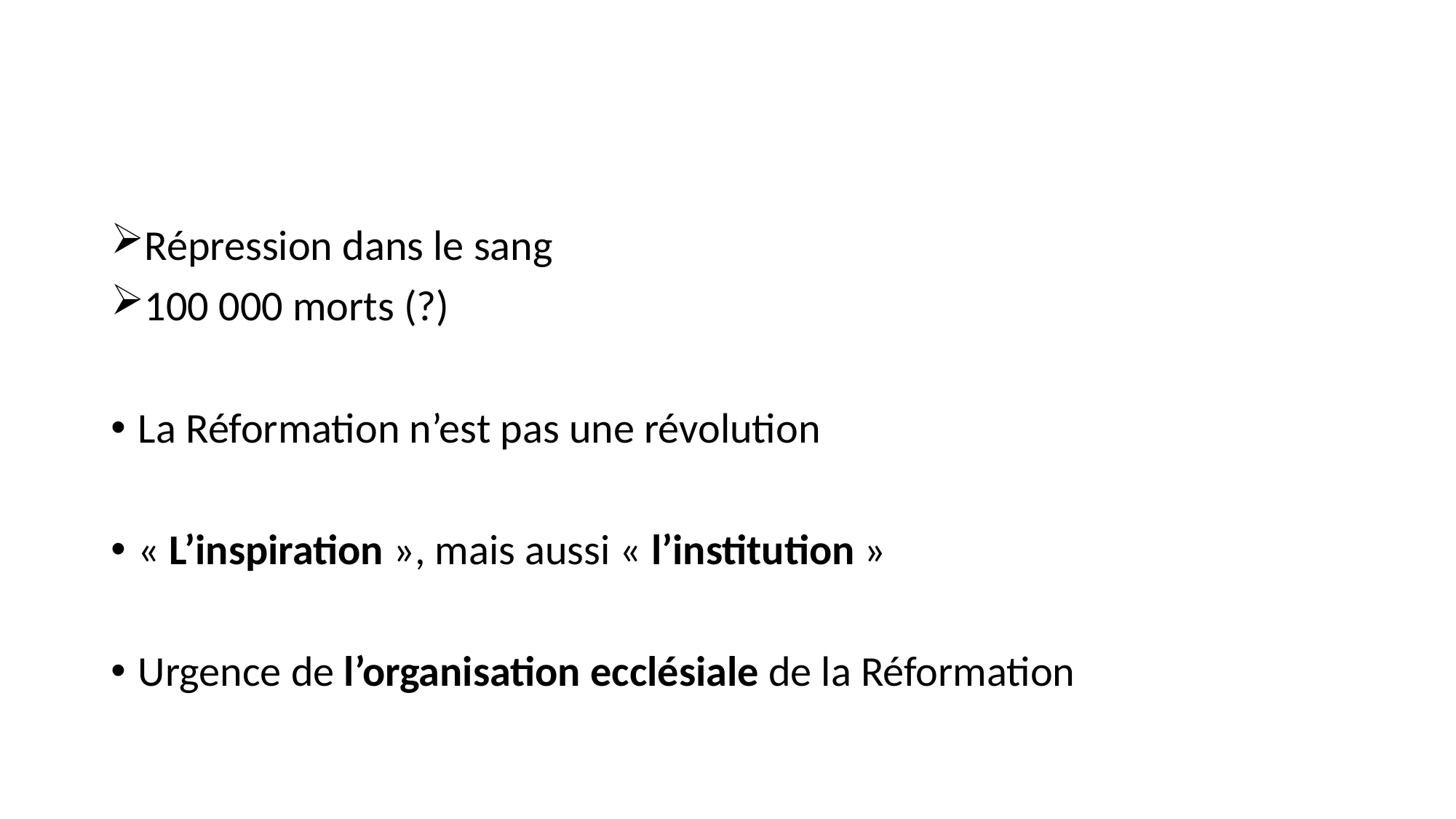

#
Répression dans le sang
100 000 morts (?)

La Réformation n’est pas une révolution

« L’inspiration », mais aussi « l’institution »

Urgence de l’organisation ecclésiale de la Réformation